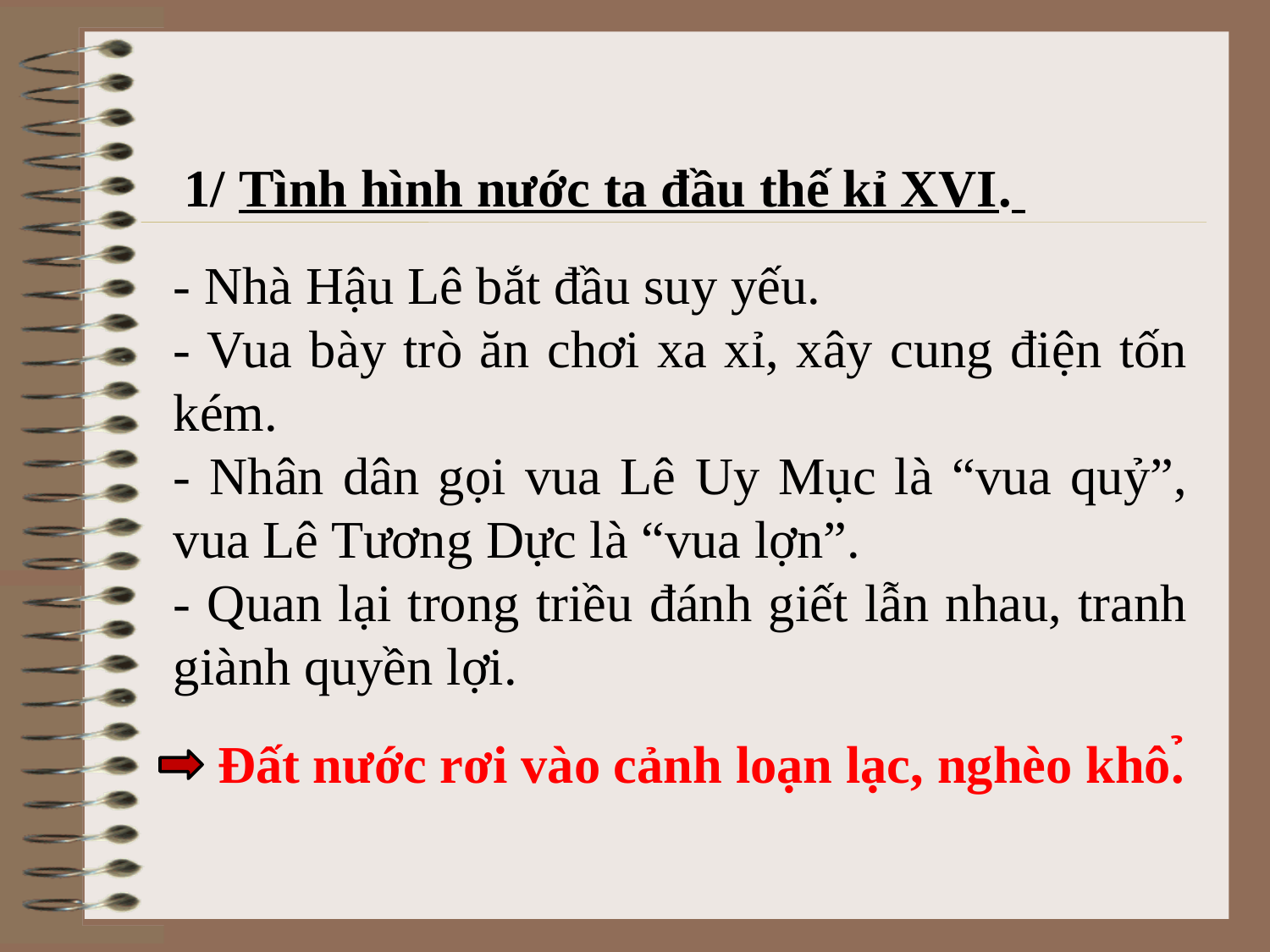

1/ Tình hình nước ta đầu thế kỉ XVI.
- Nhà Hậu Lê bắt đầu suy yếu.
- Vua bày trò ăn chơi xa xỉ, xây cung điện tốn kém.
- Nhân dân gọi vua Lê Uy Mục là “vua quỷ”, vua Lê Tương Dực là “vua lợn”.
- Quan lại trong triều đánh giết lẫn nhau, tranh giành quyền lợi.
Đất nước rơi vào cảnh loạn lạc, nghèo khô.̉